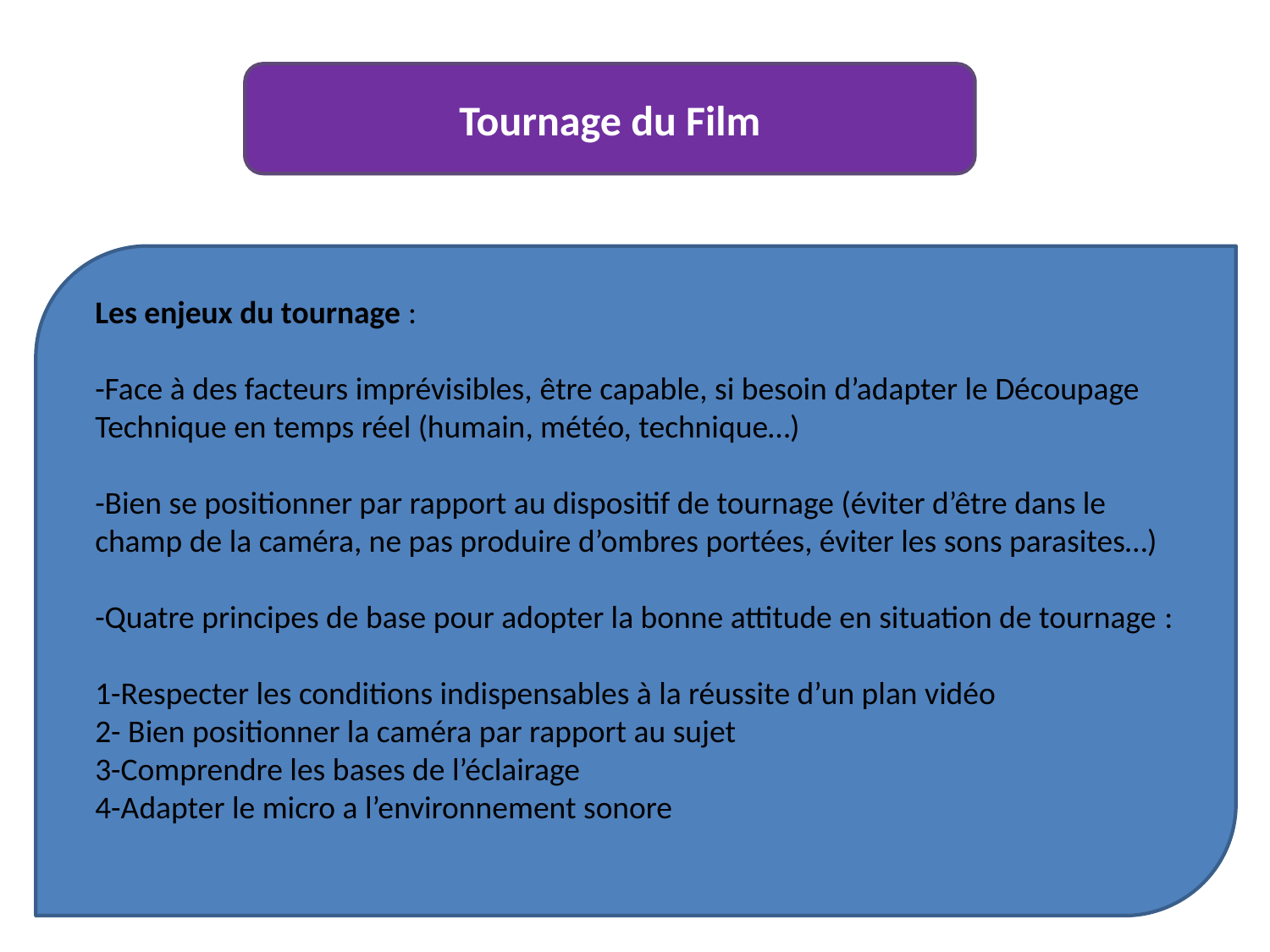

Tournage du Film

Les enjeux du tournage :

-Face à des facteurs imprévisibles, être capable, si besoin d’adapter le Découpage Technique en temps réel (humain, météo, technique…)

-Bien se positionner par rapport au dispositif de tournage (éviter d’être dans le champ de la caméra, ne pas produire d’ombres portées, éviter les sons parasites…)

-Quatre principes de base pour adopter la bonne attitude en situation de tournage :

1-Respecter les conditions indispensables à la réussite d’un plan vidéo
2- Bien positionner la caméra par rapport au sujet
3-Comprendre les bases de l’éclairage
4-Adapter le micro a l’environnement sonore